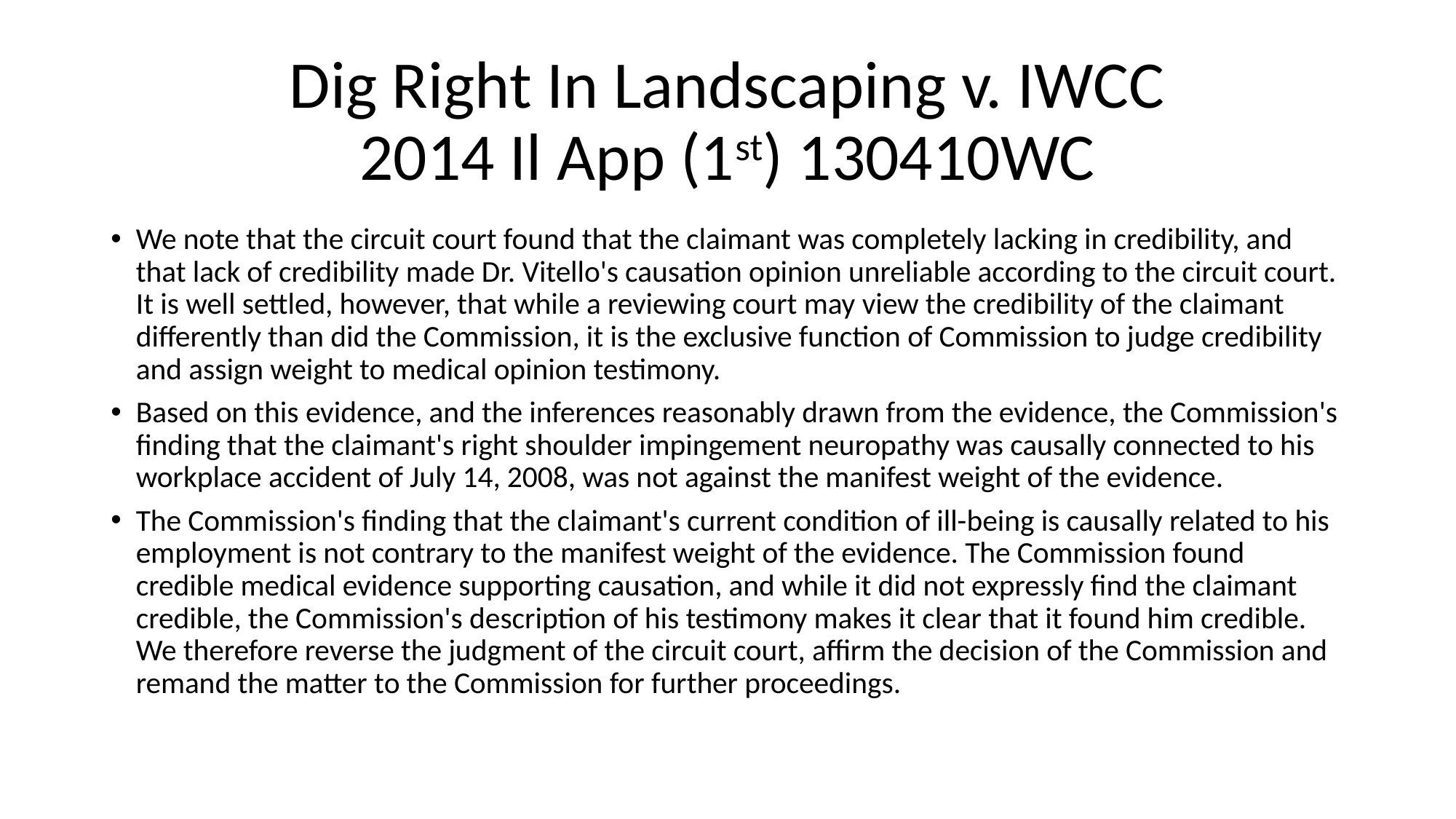

# Dig Right In Landscaping v. IWCC 2014 Il App (1st) 130410WC
We note that the circuit court found that the claimant was completely lacking in credibility, and that lack of credibility made Dr. Vitello's causation opinion unreliable according to the circuit court. It is well settled, however, that while a reviewing court may view the credibility of the claimant differently than did the Commission, it is the exclusive function of Commission to judge credibility and assign weight to medical opinion testimony.
Based on this evidence, and the inferences reasonably drawn from the evidence, the Commission's finding that the claimant's right shoulder impingement neuropathy was causally connected to his workplace accident of July 14, 2008, was not against the manifest weight of the evidence.
The Commission's finding that the claimant's current condition of ill-being is causally related to his employment is not contrary to the manifest weight of the evidence. The Commission found credible medical evidence supporting causation, and while it did not expressly find the claimant credible, the Commission's description of his testimony makes it clear that it found him credible. We therefore reverse the judgment of the circuit court, affirm the decision of the Commission and remand the matter to the Commission for further proceedings.